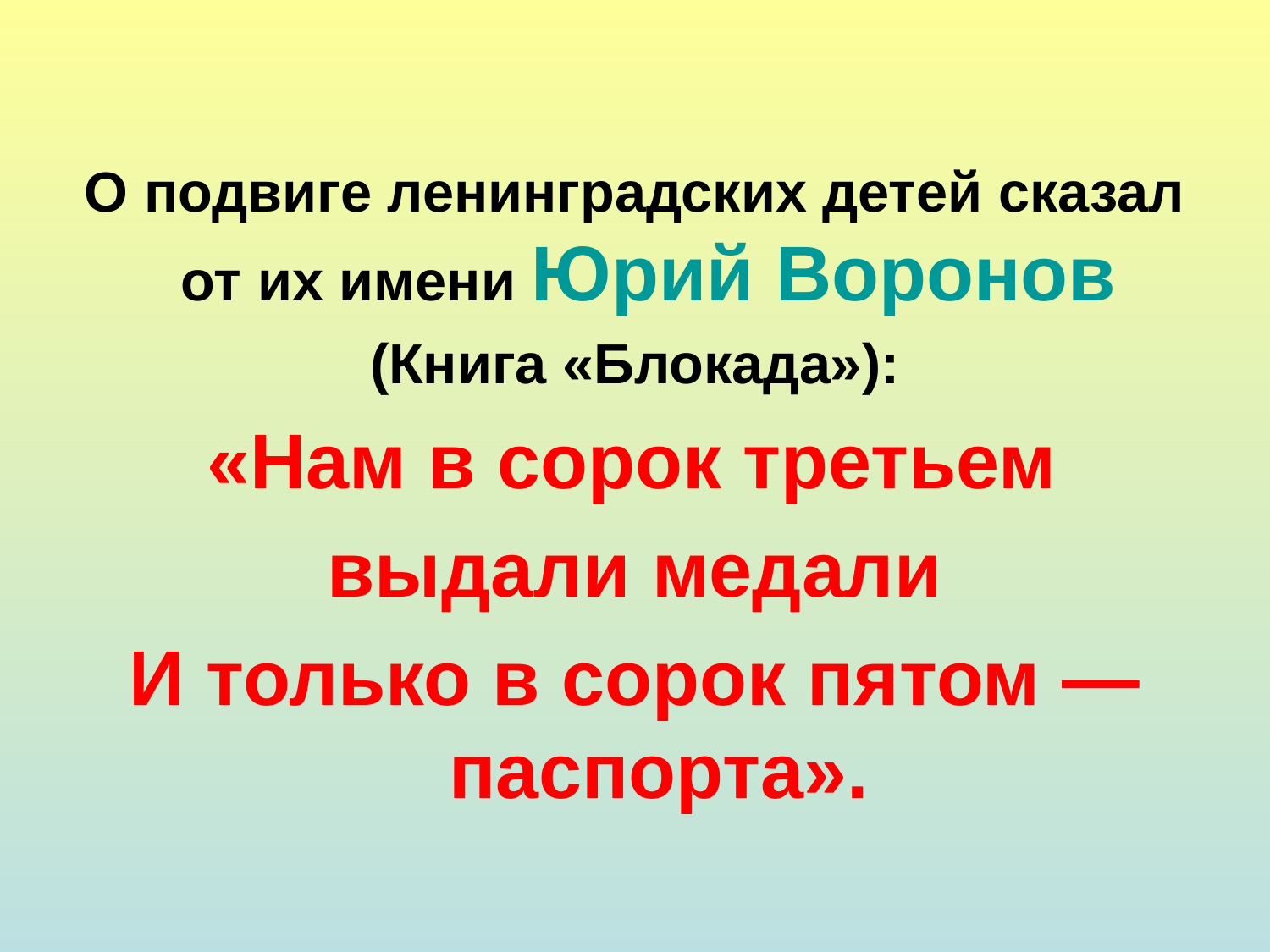

О подвиге ленинградских детей сказал от их имени Юрий Воронов
(Книга «Блокада»):
 «Нам в сорок третьем
выдали медали
И только в сорок пятом — паспорта».